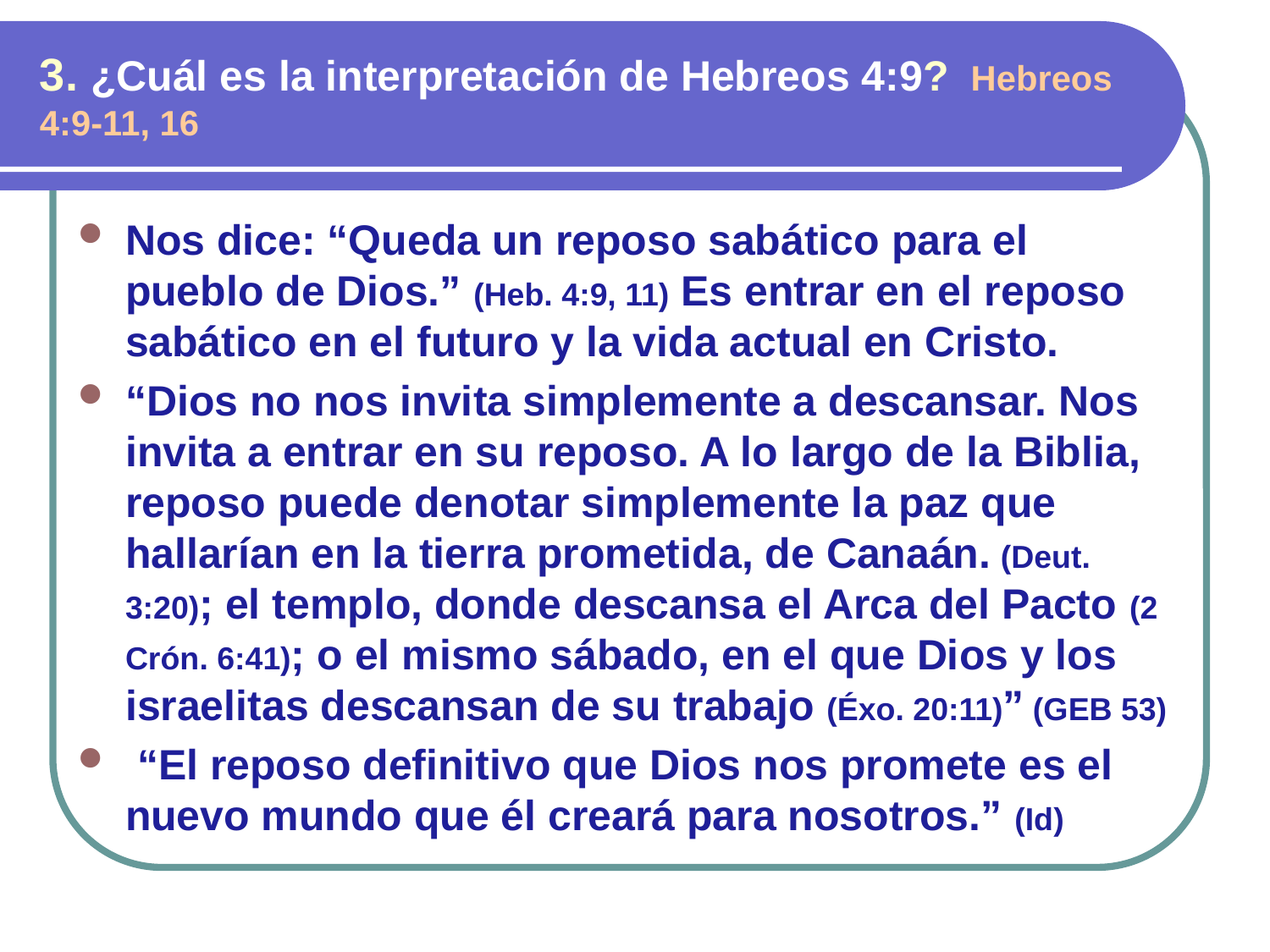

3. ¿Cuál es la interpretación de Hebreos 4:9?  Hebreos 4:9-11, 16
Nos dice: “Queda un reposo sabático para el pueblo de Dios.” (Heb. 4:9, 11) Es entrar en el reposo sabático en el futuro y la vida actual en Cristo.
“Dios no nos invita simplemente a descansar. Nos invita a entrar en su reposo. A lo largo de la Biblia, reposo puede denotar simplemente la paz que hallarían en la tierra prometida, de Canaán. (Deut. 3:20); el templo, donde descansa el Arca del Pacto (2 Crón. 6:41); o el mismo sábado, en el que Dios y los israelitas descansan de su trabajo (Éxo. 20:11)” (GEB 53)
 “El reposo definitivo que Dios nos promete es el nuevo mundo que él creará para nosotros.” (Id)